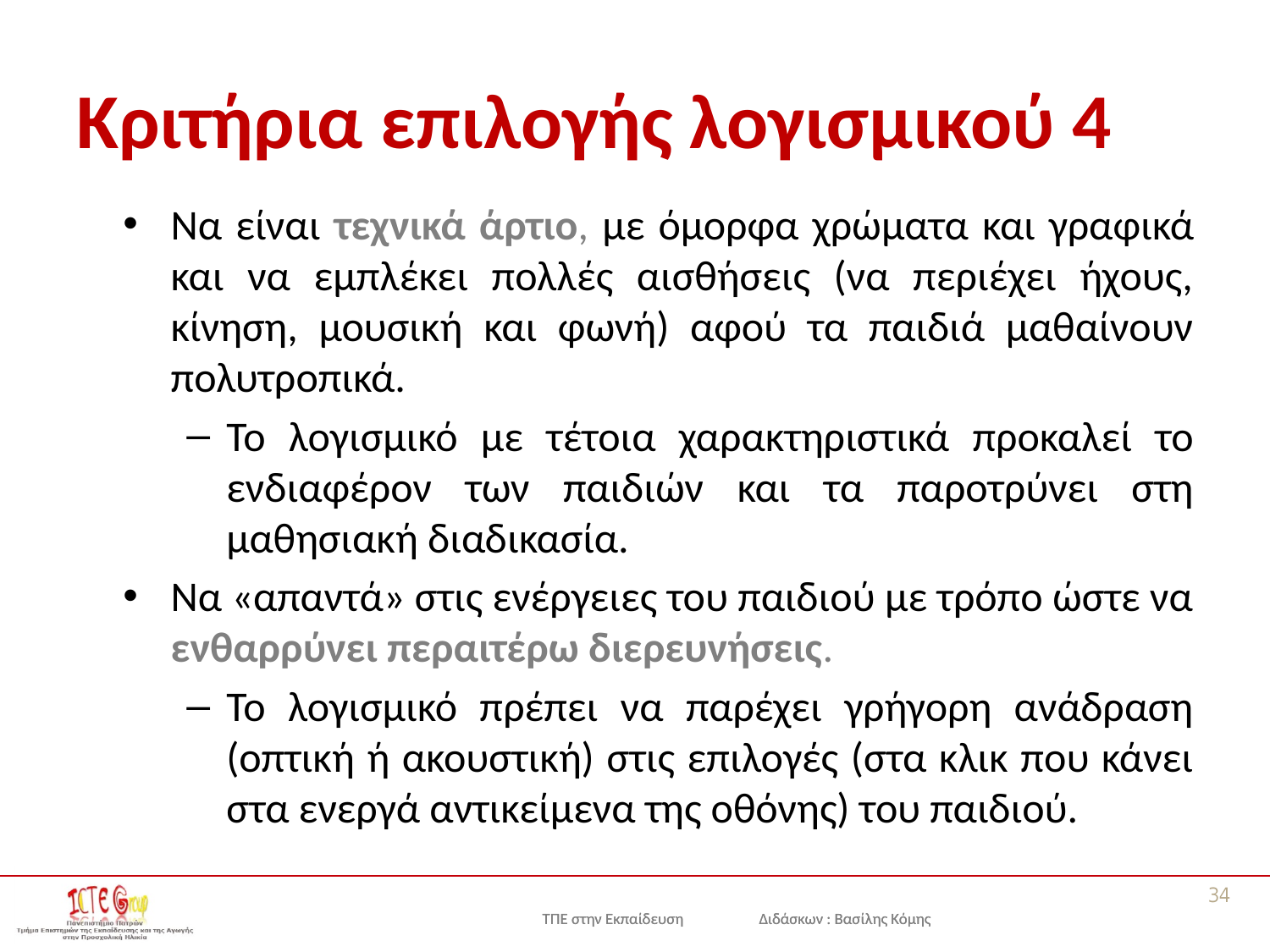

# Κριτήρια επιλογής λογισμικού 4
Να είναι τεχνικά άρτιο, με όμορφα χρώματα και γραφικά και να εμπλέκει πολλές αισθήσεις (να περιέχει ήχους, κίνηση, μουσική και φωνή) αφού τα παιδιά μαθαίνουν πολυτροπικά.
Το λογισμικό με τέτοια χαρακτηριστικά προκαλεί το ενδιαφέρον των παιδιών και τα παροτρύνει στη μαθησιακή διαδικασία.
Να «απαντά» στις ενέργειες του παιδιού με τρόπο ώστε να ενθαρρύνει περαιτέρω διερευνήσεις.
Το λογισμικό πρέπει να παρέχει γρήγορη ανάδραση (οπτική ή ακουστική) στις επιλογές (στα κλικ που κάνει στα ενεργά αντικείμενα της οθόνης) του παιδιού.

34